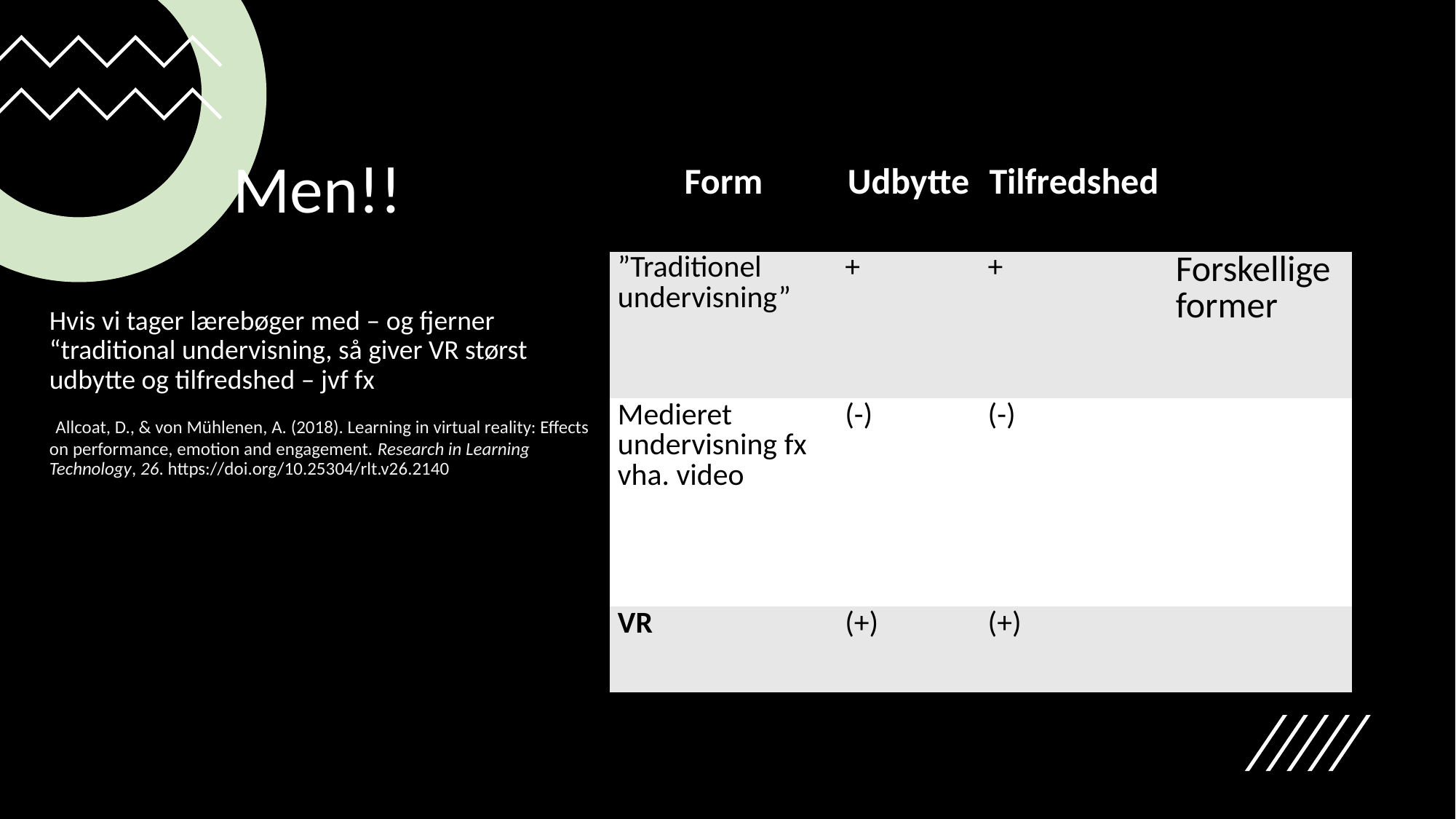

# Men!!

| Form | Udbytte | Tilfredshed |  |
| --- | --- | --- | --- |
| ”Traditionel undervisning” | + | + | Forskellige former |
| Medieret undervisning fx vha. video | (-) | (-) |  |
| VR | (+) | (+) |  |
Hvis vi tager lærebøger med – og fjerner “traditional undervisning, så giver VR størst udbytte og tilfredshed – jvf fx
 Allcoat, D., & von Mühlenen, A. (2018). Learning in virtual reality: Effects on performance, emotion and engagement. Research in Learning Technology, 26. https://doi.org/10.25304/rlt.v26.2140